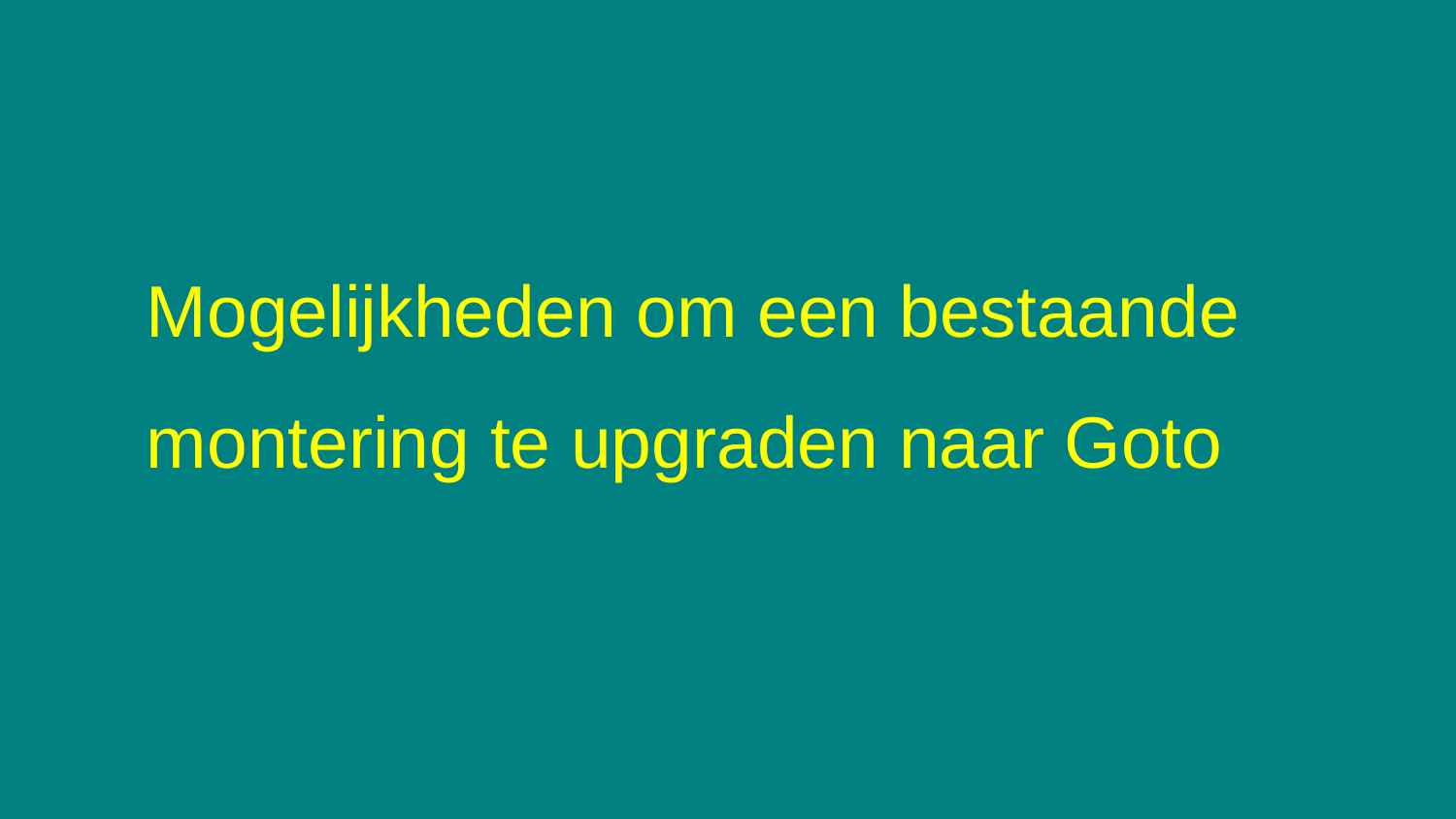

# Mogelijkheden om een bestaande montering te upgraden naar Goto